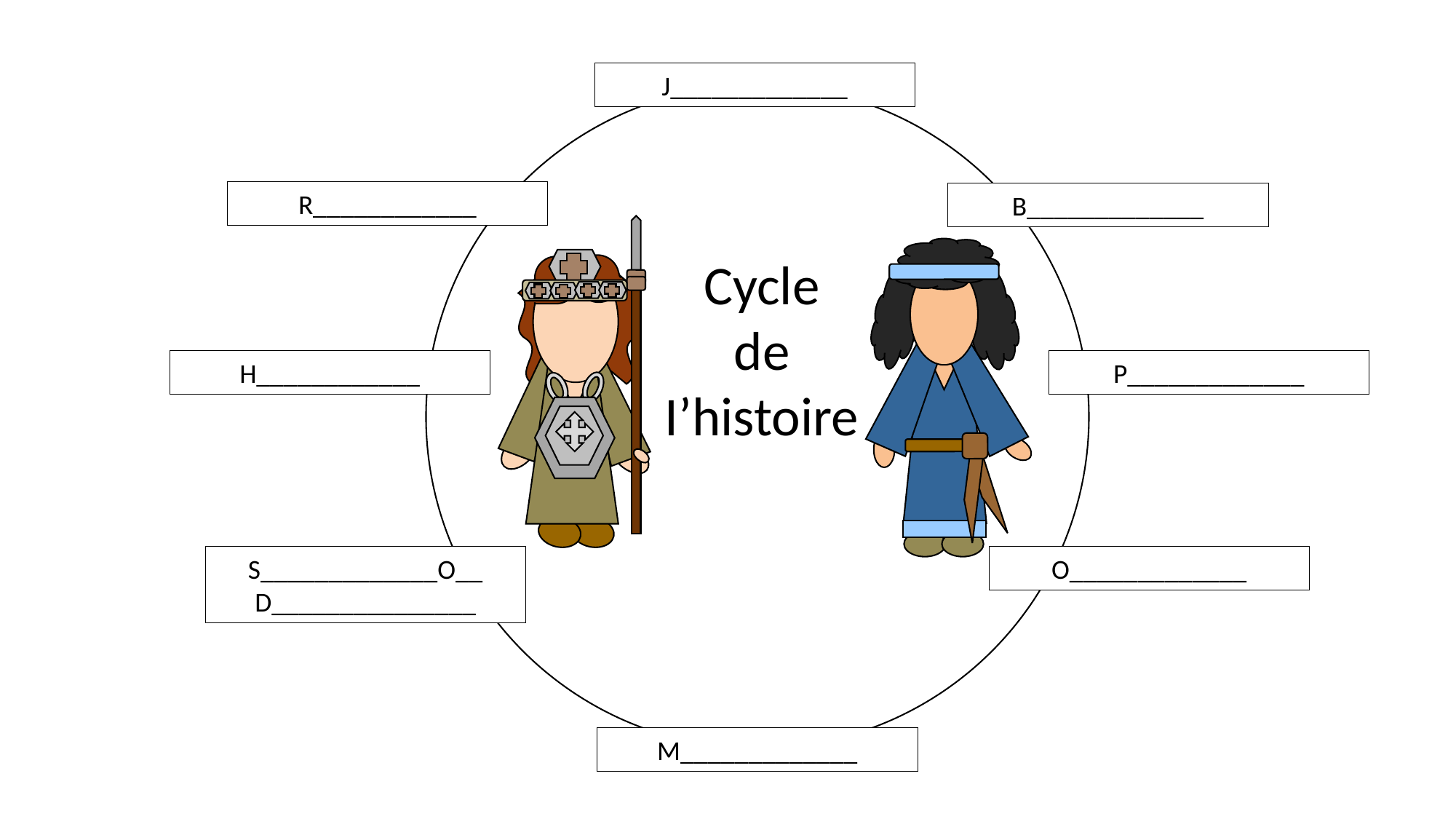

J_____________

R____________
B_____________

H____________
P_____________
S_____________O__
D_______________
O_____________
M_____________
Cycle
de
I’histoire